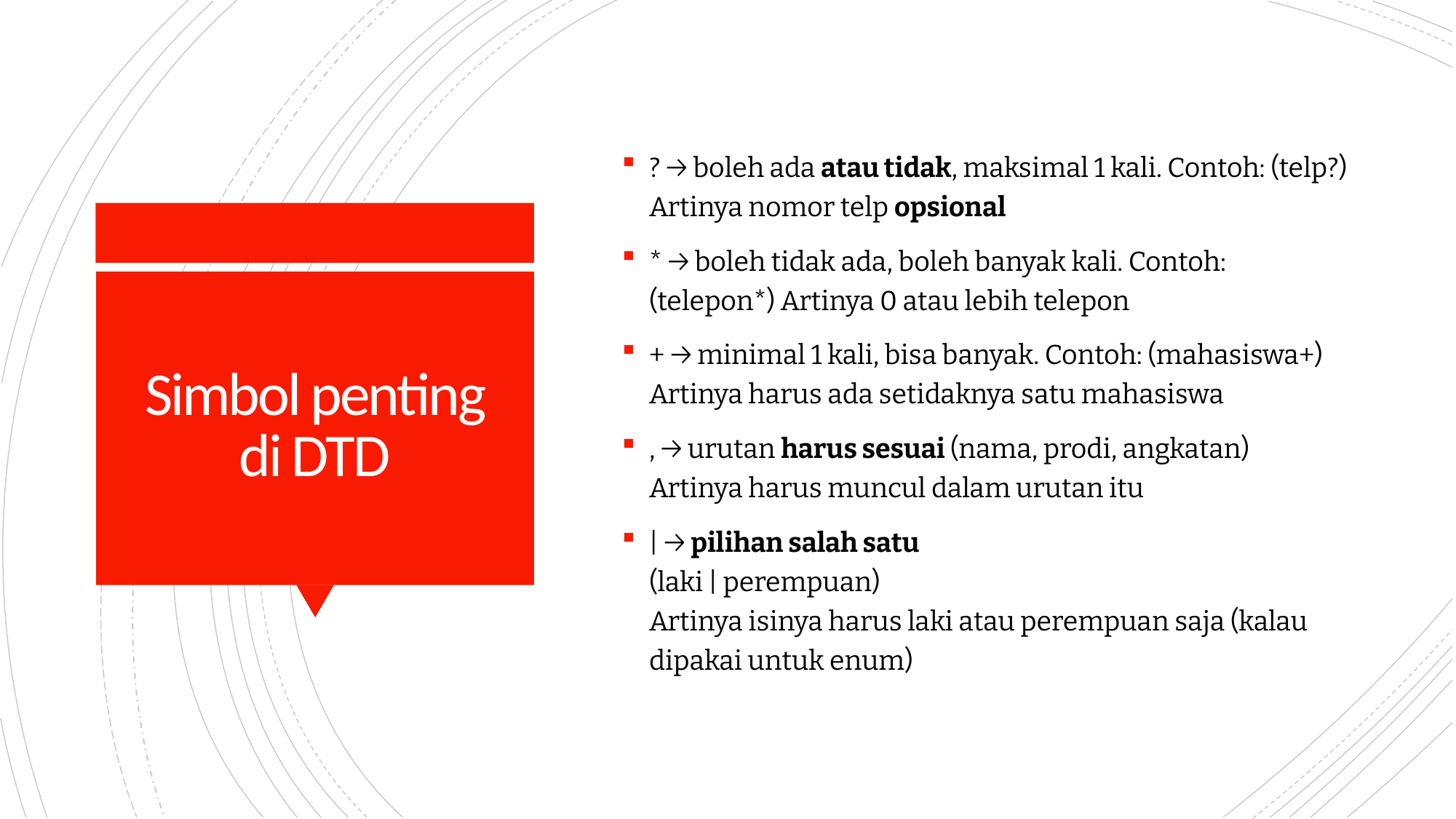

? → boleh ada atau tidak, maksimal 1 kali. Contoh: (telp?) Artinya nomor telp opsional
* → boleh tidak ada, boleh banyak kali. Contoh: (telepon*) Artinya 0 atau lebih telepon
+ → minimal 1 kali, bisa banyak. Contoh: (mahasiswa+)
Artinya harus ada setidaknya satu mahasiswa
, → urutan harus sesuai (nama, prodi, angkatan)
Artinya harus muncul dalam urutan itu
| → pilihan salah satu
(laki | perempuan)
Artinya isinya harus laki atau perempuan saja (kalau dipakai untuk enum)
# Simbol penting di DTD